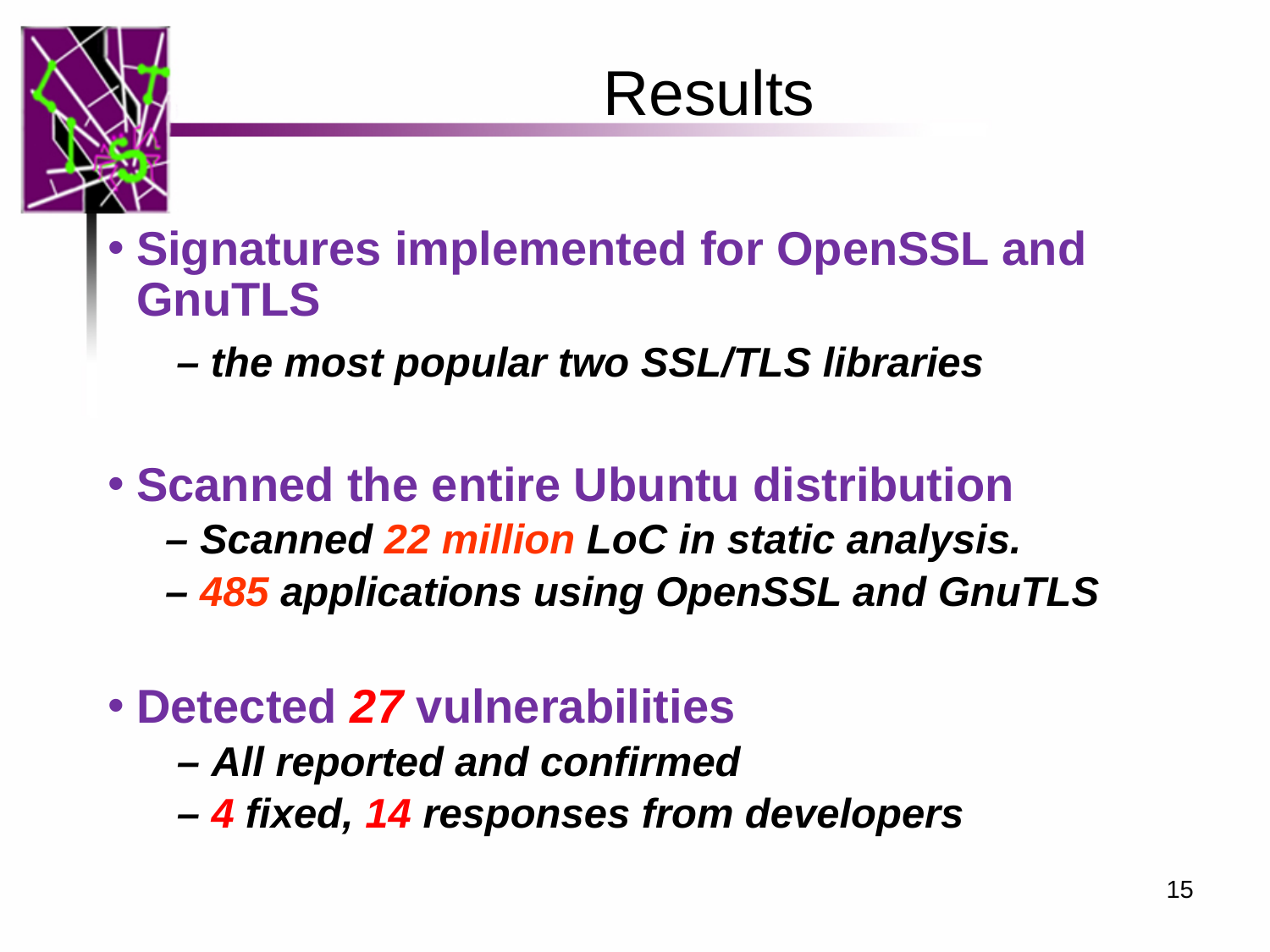

# Results
Signatures implemented for OpenSSL and GnuTLS
      – the most popular two SSL/TLS libraries

Scanned the entire Ubuntu distribution
– Scanned 22 million LoC in static analysis.
– 485 applications using OpenSSL and GnuTLS

Detected 27 vulnerabilities
 – All reported and confirmed
 – 4 fixed, 14 responses from developers
15